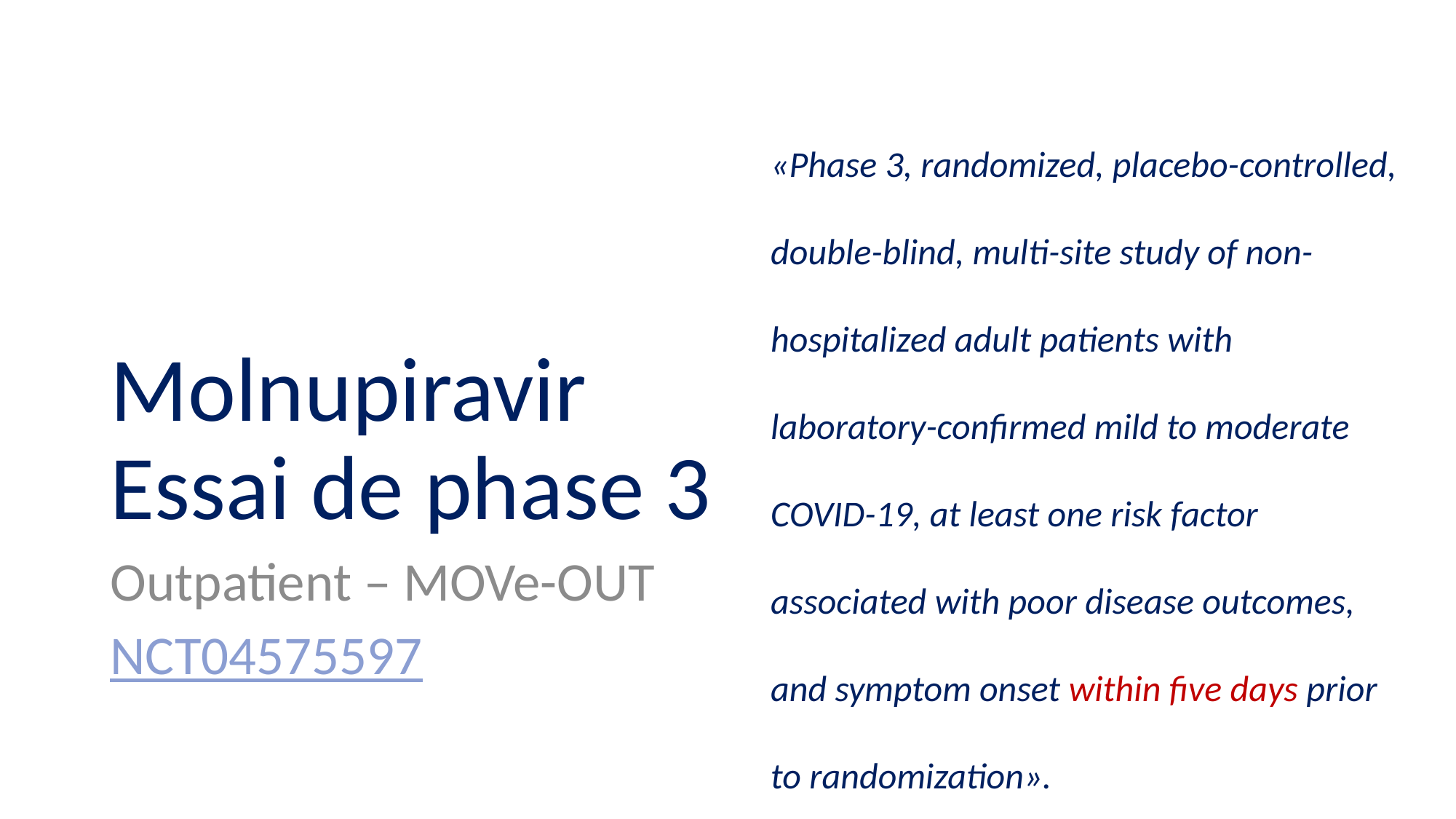

«Phase 3, randomized, placebo-controlled, double-blind, multi-site study of non-hospitalized adult patients with laboratory-confirmed mild to moderate COVID-19, at least one risk factor associated with poor disease outcomes, and symptom onset within five days prior to randomization».

# Molnupiravir Essai de phase 3
Outpatient – MOVe-OUT
NCT04575597